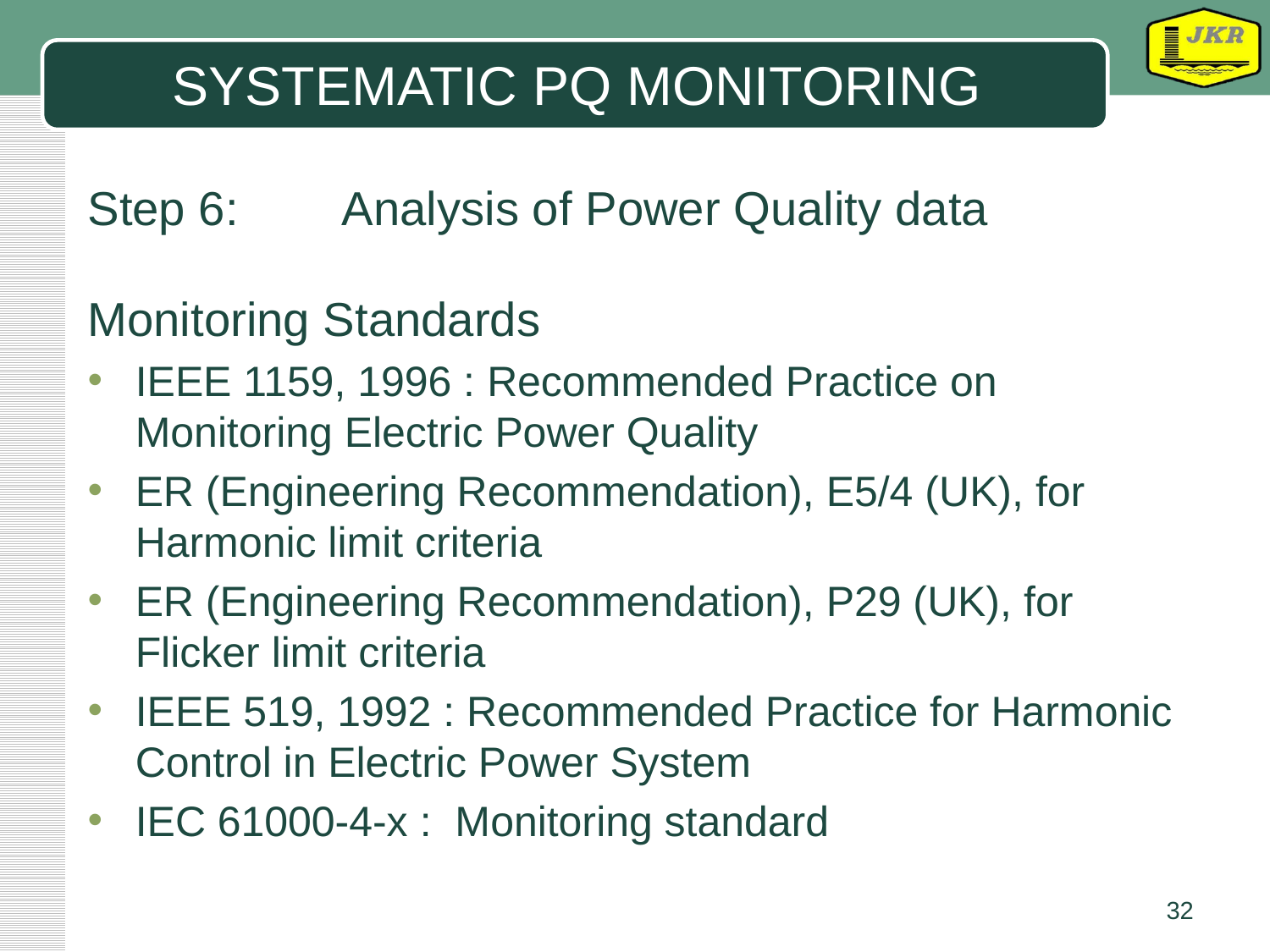

# SYSTEMATIC PQ MONITORING
Step 6:	Analysis of Power Quality data

Monitoring Standards
IEEE 1159, 1996 : Recommended Practice on Monitoring Electric Power Quality
ER (Engineering Recommendation), E5/4 (UK), for Harmonic limit criteria
ER (Engineering Recommendation), P29 (UK), for Flicker limit criteria
IEEE 519, 1992 : Recommended Practice for Harmonic Control in Electric Power System
IEC 61000-4-x :  Monitoring standard

32